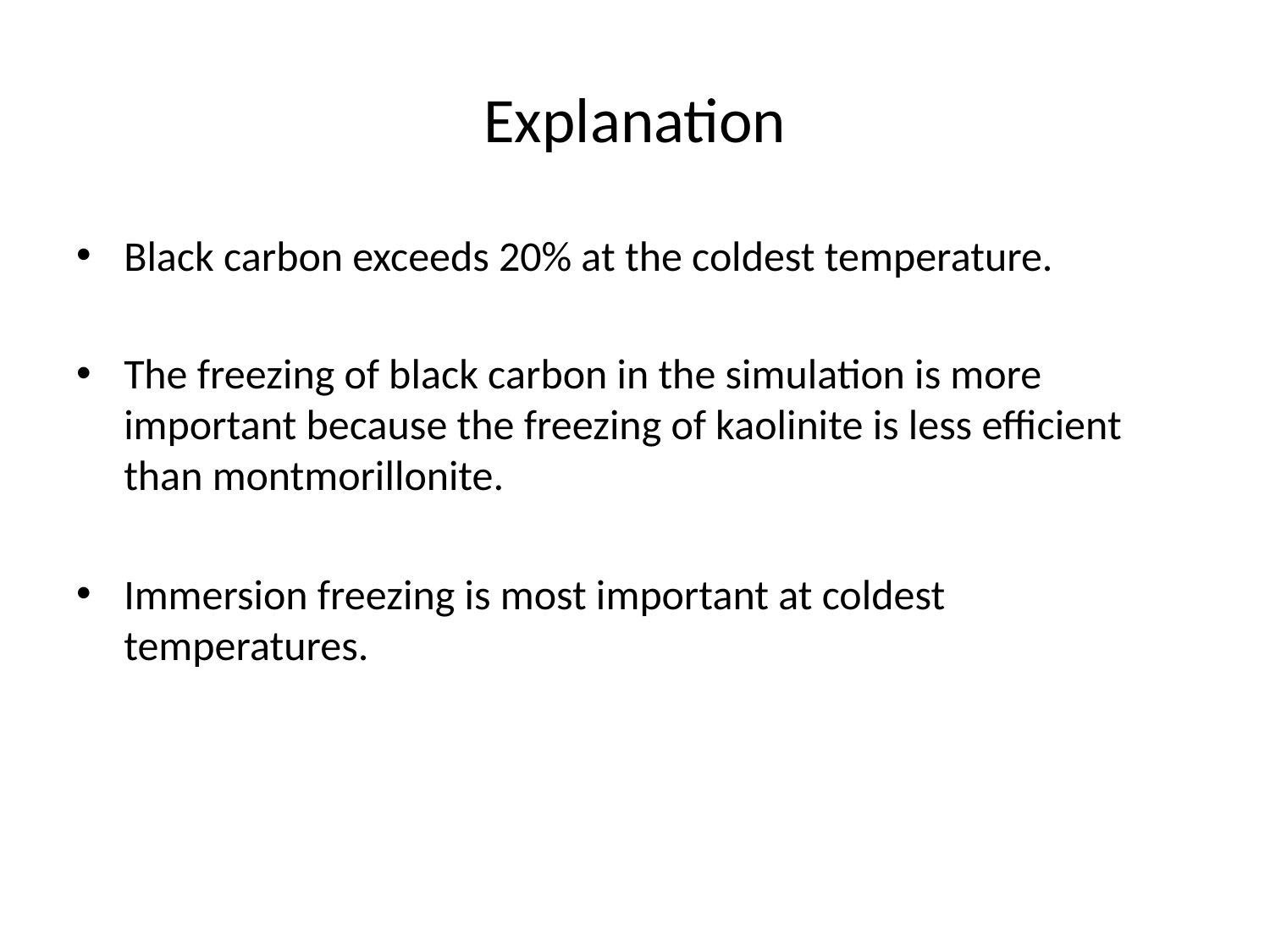

# Explanation
Black carbon exceeds 20% at the coldest temperature.

The freezing of black carbon in the simulation is more important because the freezing of kaolinite is less efficient than montmorillonite.

Immersion freezing is most important at coldest temperatures.